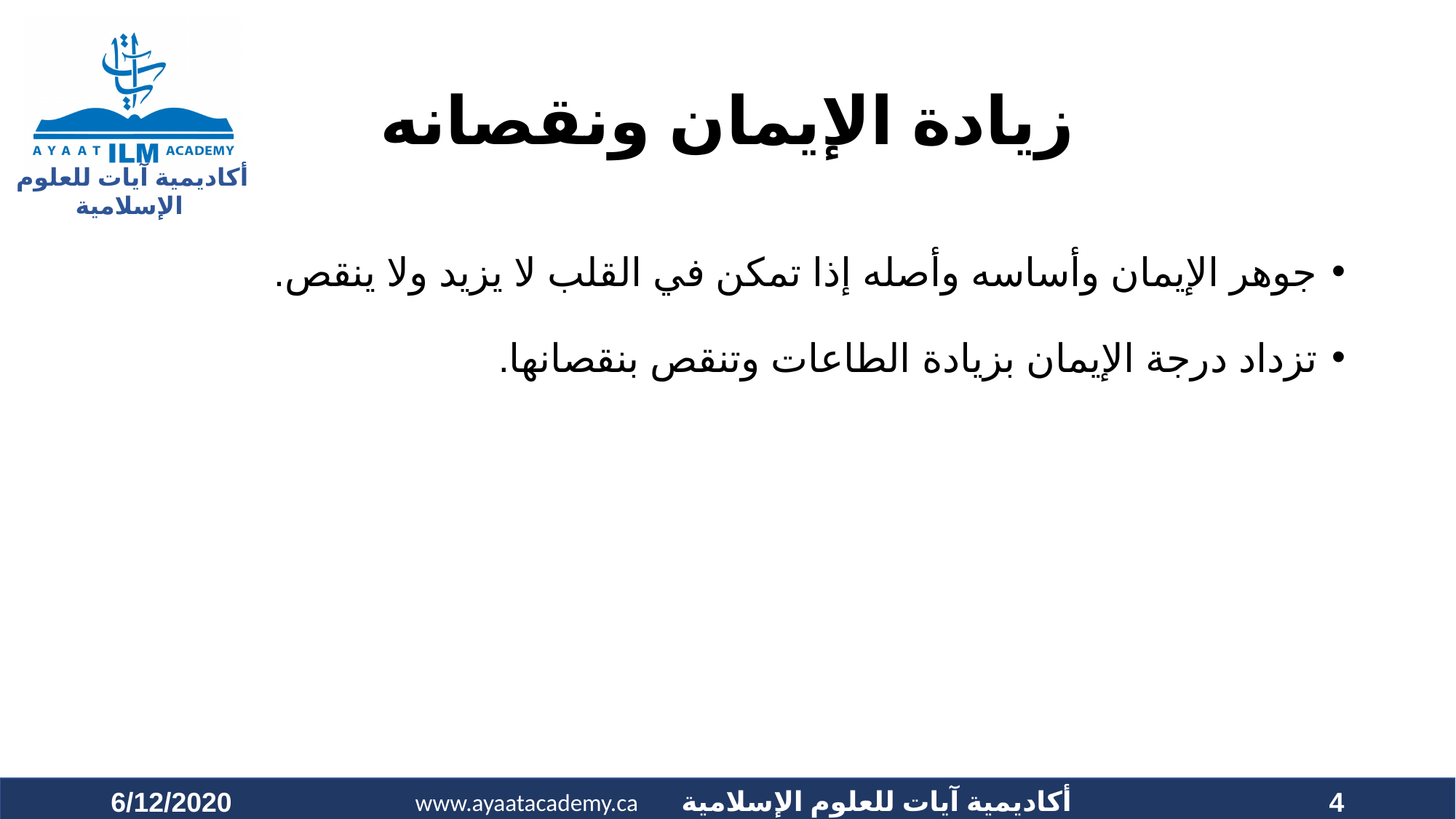

# زيادة الإيمان ونقصانه
جوهر الإيمان وأساسه وأصله إذا تمكن في القلب لا يزيد ولا ينقص.
تزداد درجة الإيمان بزيادة الطاعات وتنقص بنقصانها.
6/12/2020
4